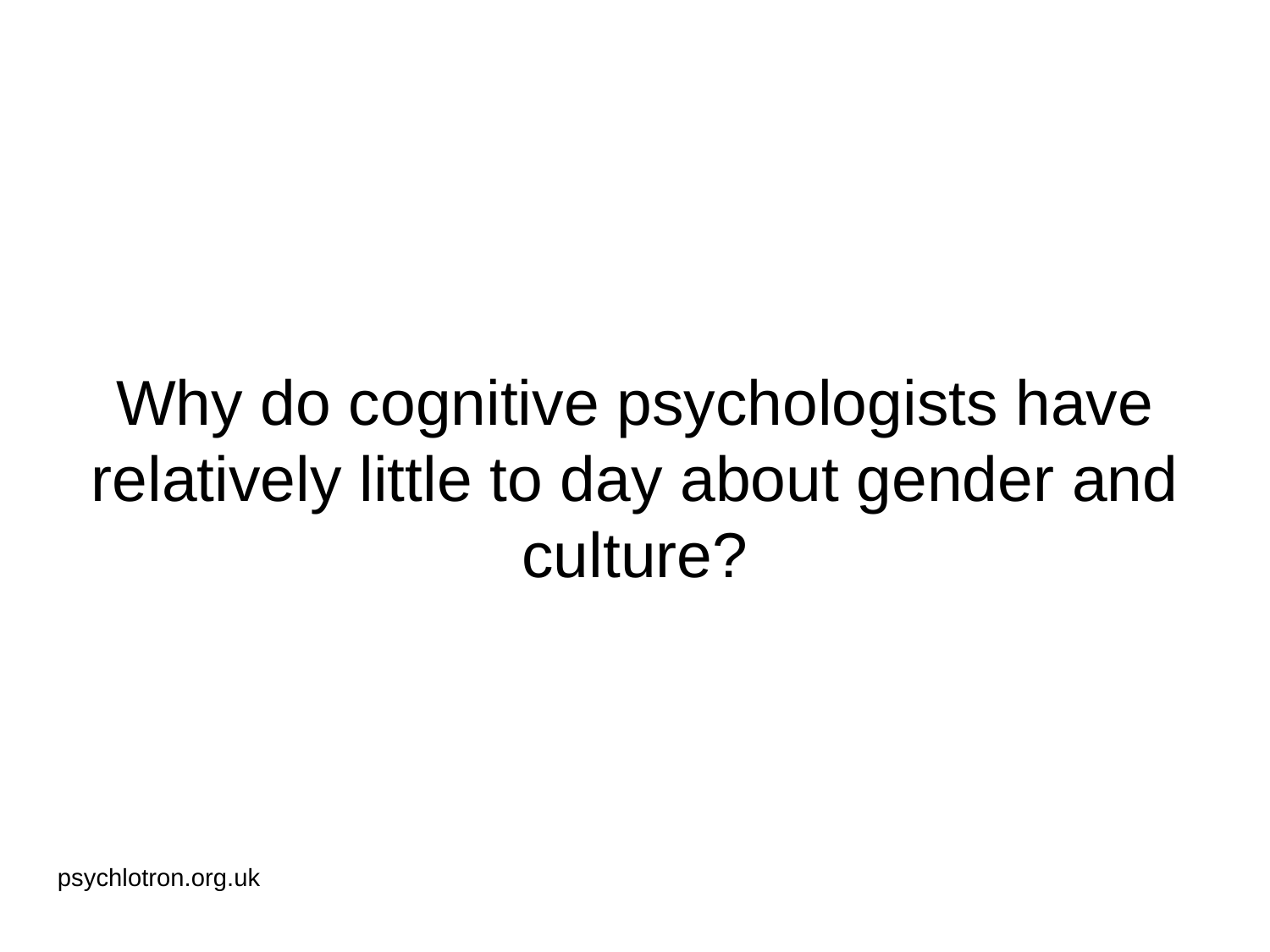

# Why do cognitive psychologists have relatively little to day about gender and culture?